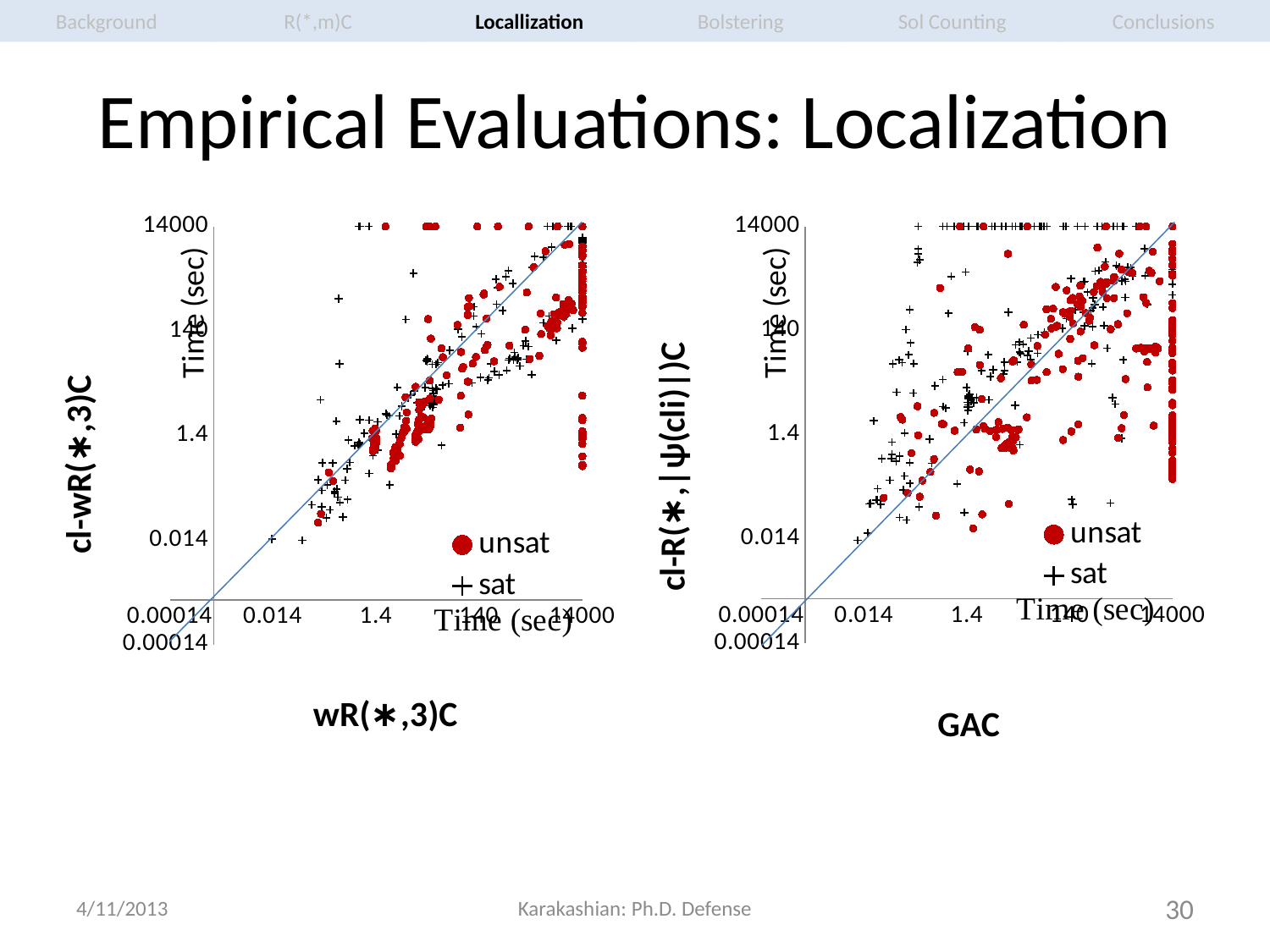

R(*,m)C
Locallization
Bolstering
Sol Counting
Conclusions
Background
# Empirical Evaluations: Localization

### Chart

| Category |  |  |
|---|---|---|

### Chart

| Category |  |  |
|---|---|---|
4/11/2013
Karakashian: Ph.D. Defense
30